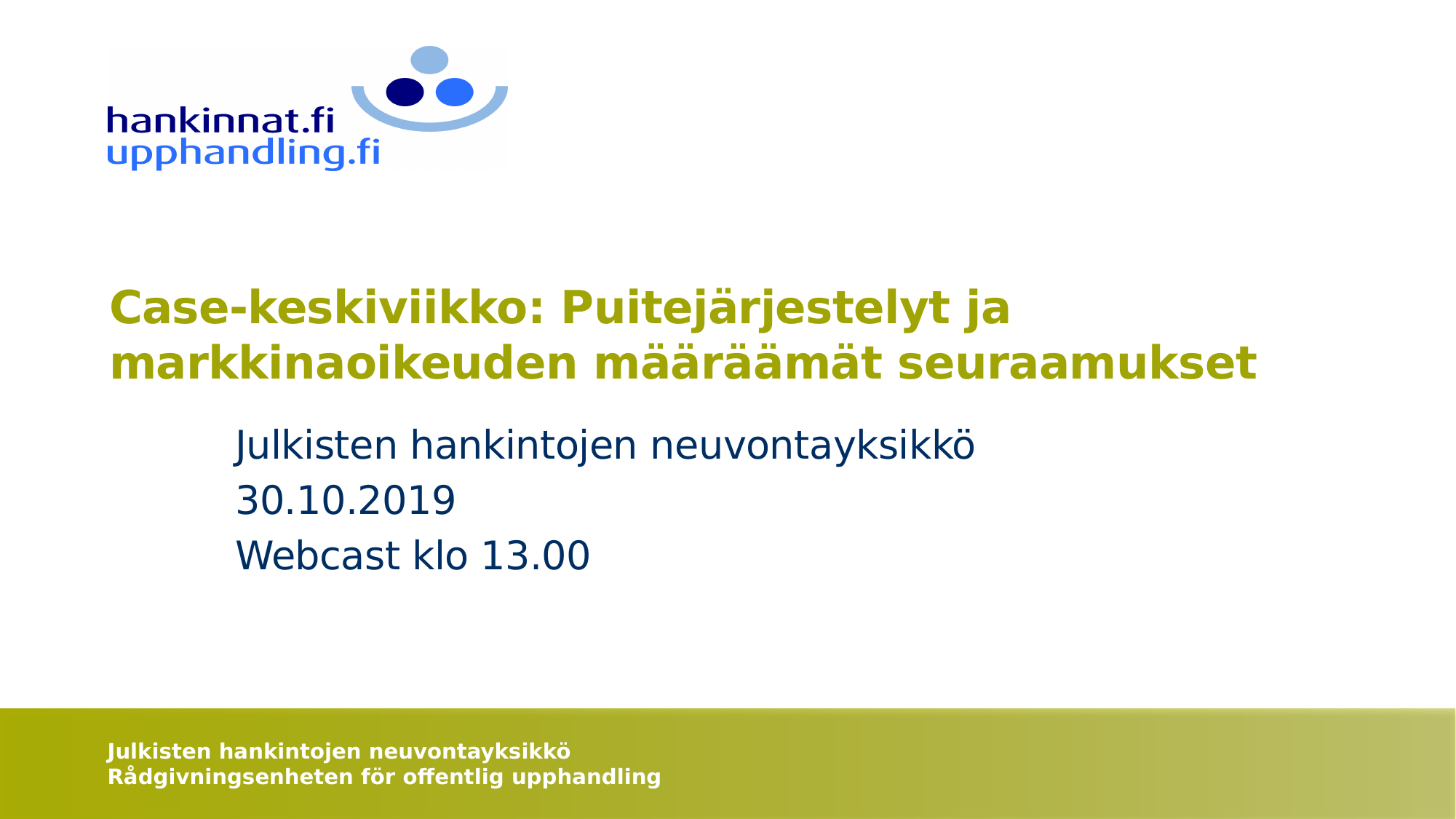

# Case-keskiviikko: Puitejärjestelyt ja markkinaoikeuden määräämät seuraamukset
Julkisten hankintojen neuvontayksikkö
30.10.2019
Webcast klo 13.00